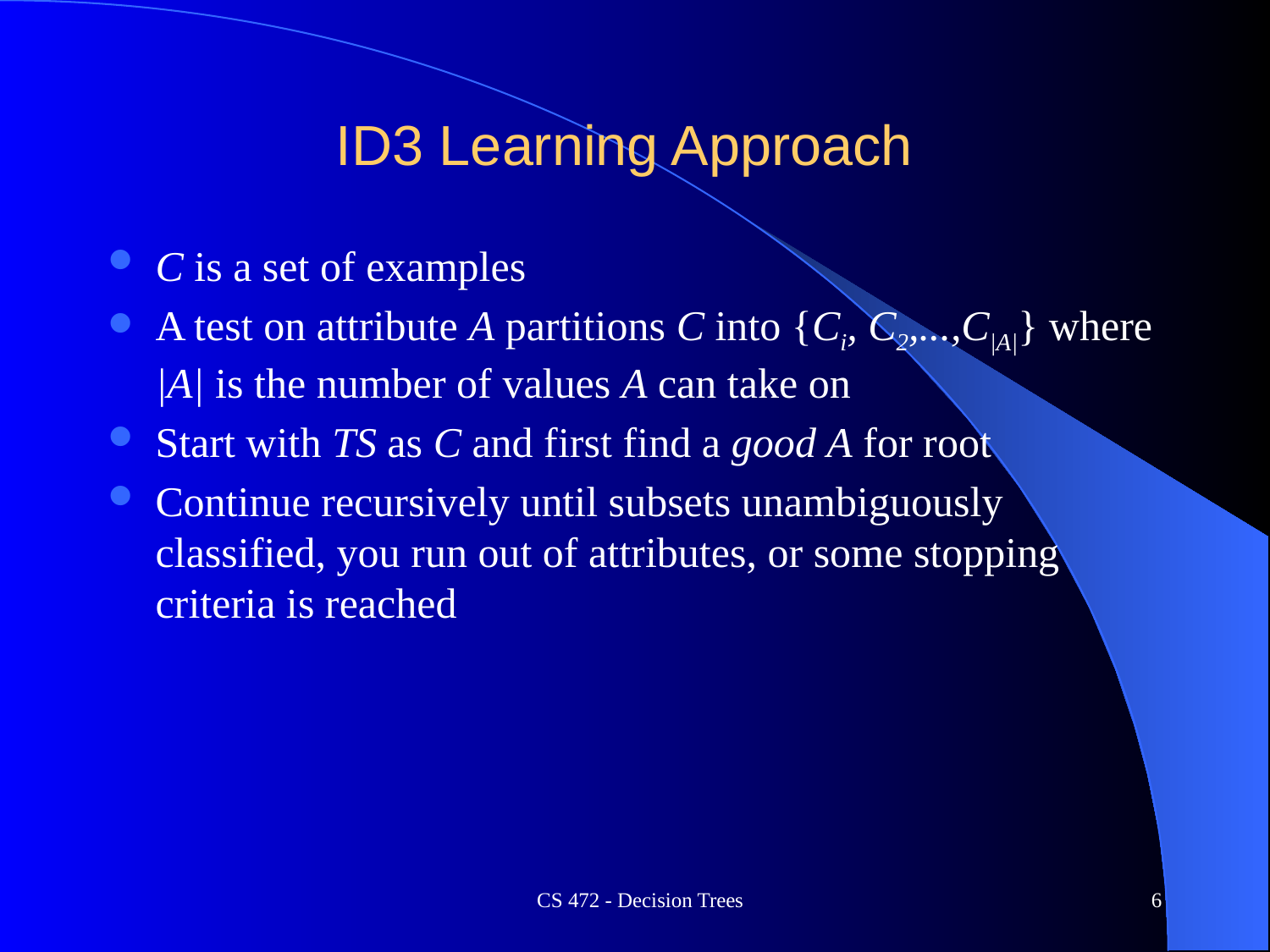

# ID3 Learning Approach
C is a set of examples
A test on attribute A partitions C into {Ci, C2,...,C|A|} where |A| is the number of values A can take on
Start with TS as C and first find a good A for root
Continue recursively until subsets unambiguously classified, you run out of attributes, or some stopping criteria is reached
CS 472 - Decision Trees
6